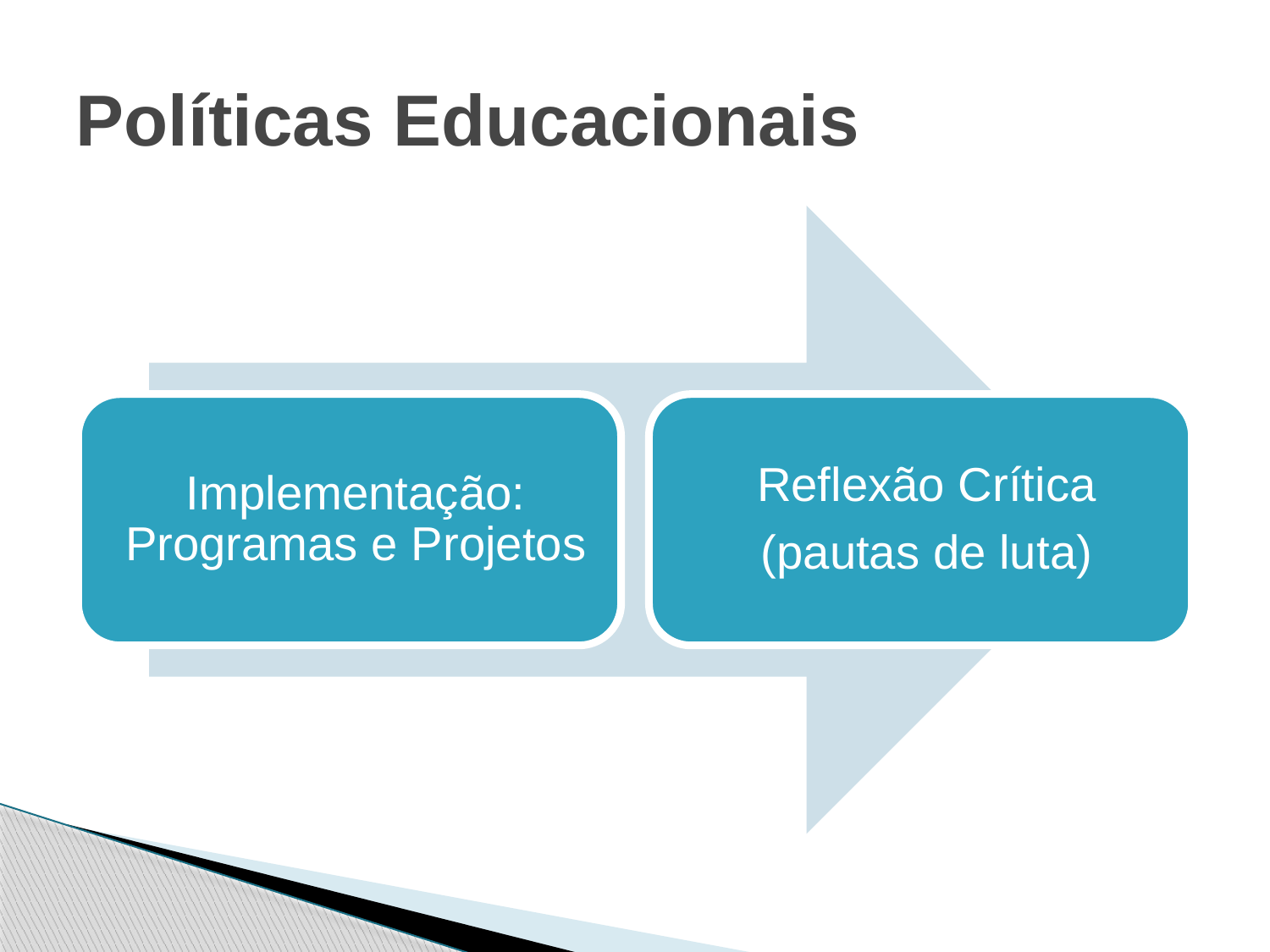

# Políticas Educacionais
Implementação: Programas e Projetos
Reflexão Crítica
(pautas de luta)